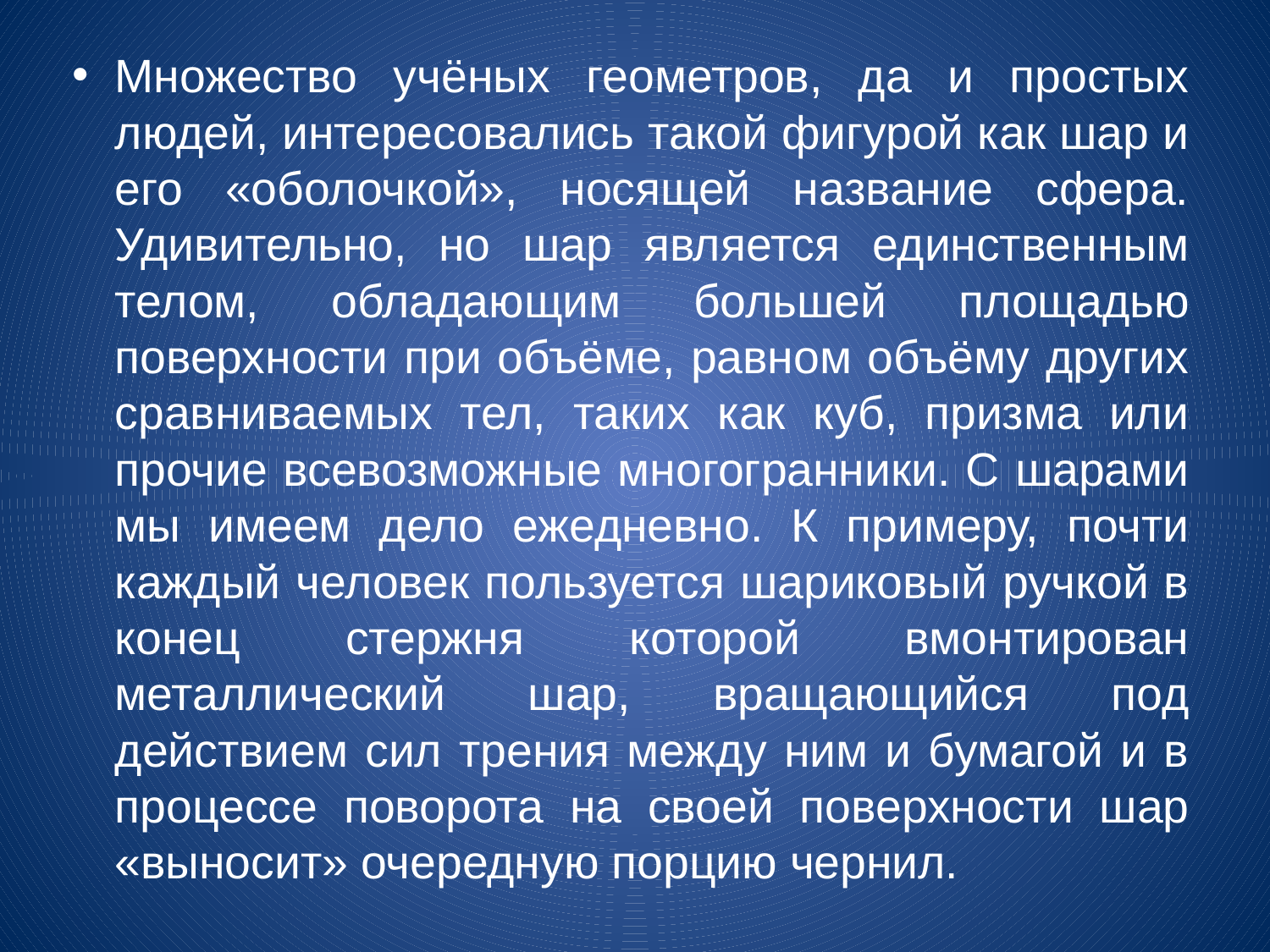

Множество учёных геометров, да и простых людей, интересовались такой фигурой как шар и его «оболочкой», носящей название сфера. Удивительно, но шар является единственным телом, обладающим большей площадью поверхности при объёме, равном объёму других сравниваемых тел, таких как куб, призма или прочие всевозможные многогранники. С шарами мы имеем дело ежедневно. К примеру, почти каждый человек пользуется шариковый ручкой в конец стержня которой вмонтирован металлический шар, вращающийся под действием сил трения между ним и бумагой и в процессе поворота на своей поверхности шар «выносит» очередную порцию чернил.